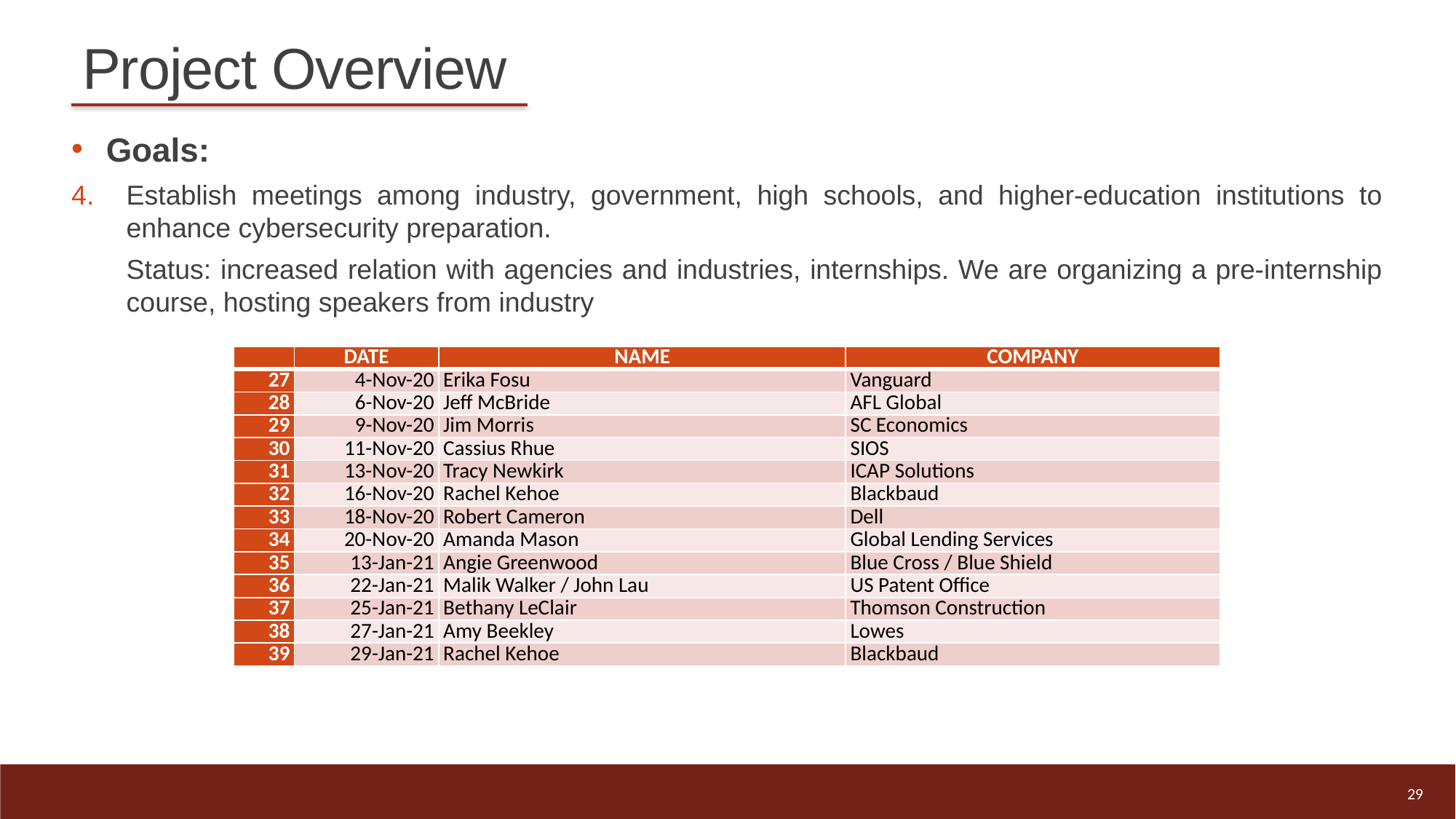

# Project Overview
Goals:
Establish meetings among industry, government, high schools, and higher-education institutions to enhance cybersecurity preparation.
Status: increased relation with agencies and industries, internships. We are organizing a pre-internship course, hosting speakers from industry

|  | DATE | NAME | COMPANY |
| --- | --- | --- | --- |
| 27 | 4-Nov-20 | Erika Fosu | Vanguard |
| 28 | 6-Nov-20 | Jeff McBride | AFL Global |
| 29 | 9-Nov-20 | Jim Morris | SC Economics |
| 30 | 11-Nov-20 | Cassius Rhue | SIOS |
| 31 | 13-Nov-20 | Tracy Newkirk | ICAP Solutions |
| 32 | 16-Nov-20 | Rachel Kehoe | Blackbaud |
| 33 | 18-Nov-20 | Robert Cameron | Dell |
| 34 | 20-Nov-20 | Amanda Mason | Global Lending Services |
| 35 | 13-Jan-21 | Angie Greenwood | Blue Cross / Blue Shield |
| 36 | 22-Jan-21 | Malik Walker / John Lau | US Patent Office |
| 37 | 25-Jan-21 | Bethany LeClair | Thomson Construction |
| 38 | 27-Jan-21 | Amy Beekley | Lowes |
| 39 | 29-Jan-21 | Rachel Kehoe | Blackbaud |
29